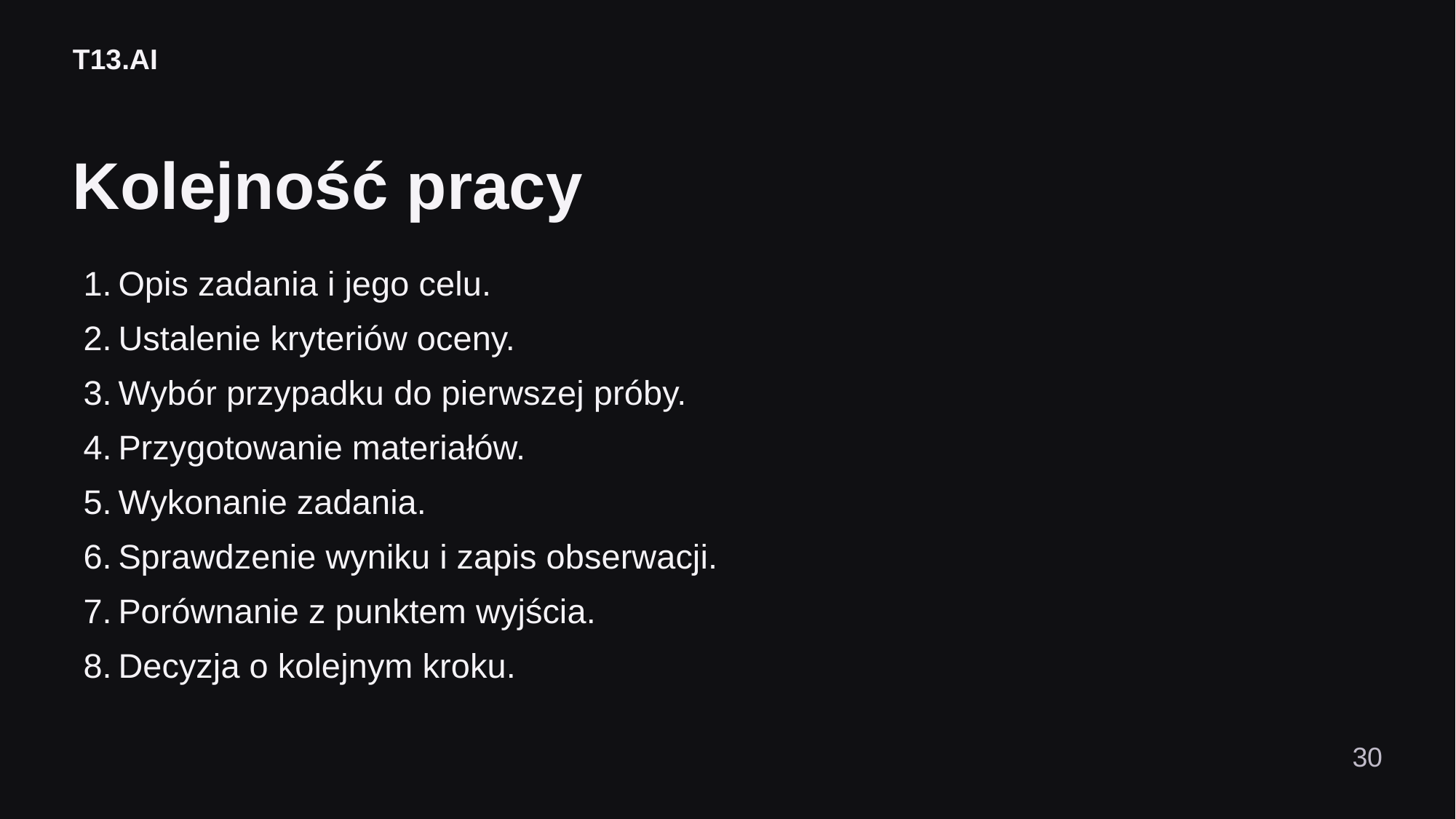

T13.AI
Kolejność pracy
Opis zadania i jego celu.
Ustalenie kryteriów oceny.
Wybór przypadku do pierwszej próby.
Przygotowanie materiałów.
Wykonanie zadania.
Sprawdzenie wyniku i zapis obserwacji.
Porównanie z punktem wyjścia.
Decyzja o kolejnym kroku.
30